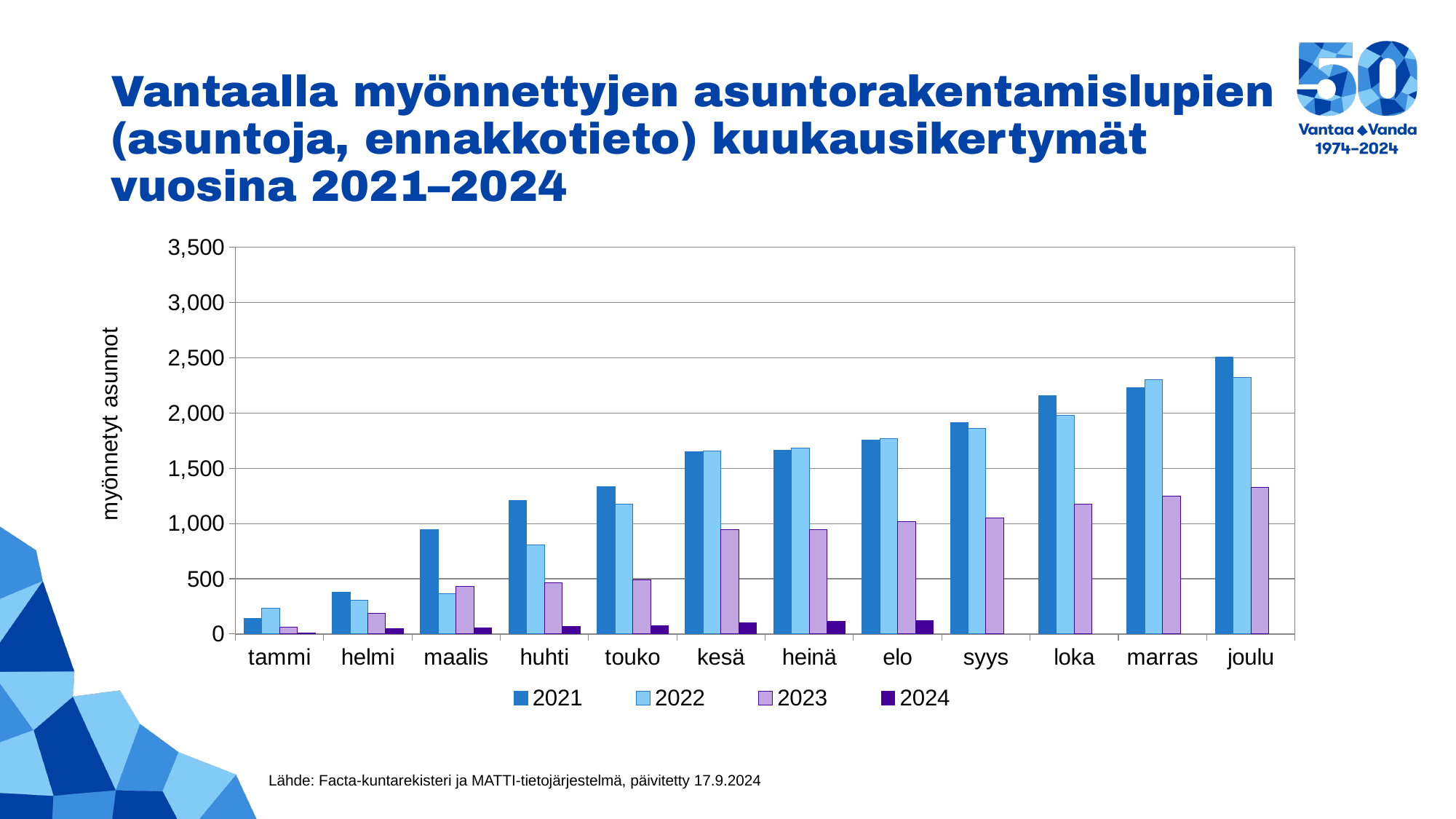

# Vantaalla myönnettyjen asuntorakentamislupien (asuntoja, ennakkotieto) kuukausikertymät vuosina 2021–2024

### Chart

| Category | 2021 | 2022 | 2023 | 2024 |
|---|---|---|---|---|
| tammi | 139.0 | 230.0 | 60.0 | 11.0 |
| helmi | 377.0 | 304.0 | 190.0 | 50.0 |
| maalis | 945.0 | 367.0 | 434.0 | 58.0 |
| huhti | 1207.0 | 806.0 | 466.0 | 70.0 |
| touko | 1336.0 | 1176.0 | 489.0 | 77.0 |
| kesä | 1648.0 | 1655.0 | 944.0 | 102.0 |
| heinä | 1663.0 | 1681.0 | 946.0 | 112.0 |
| elo | 1757.0 | 1766.0 | 1018.0 | 120.0 |
| syys | 1912.0 | 1862.0 | 1052.0 | None |
| loka | 2154.0 | 1981.0 | 1174.0 | None |
| marras | 2230.0 | 2304.0 | 1247.0 | None |
| joulu | 2509.0 | 2320.0 | 1327.0 | None |
Lähde: Facta-kuntarekisteri ja MATTI-tietojärjestelmä, päivitetty 17.9.2024